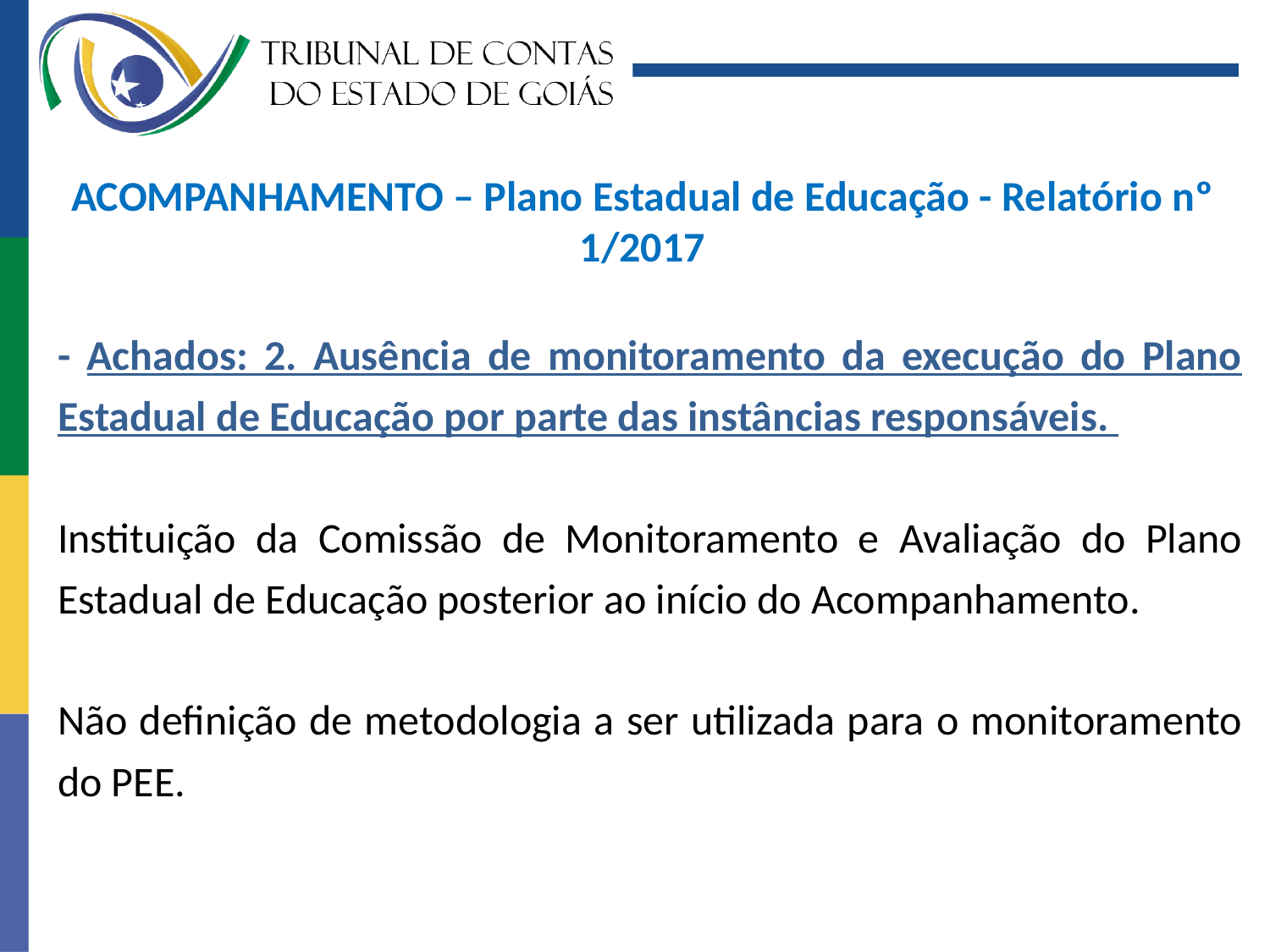

ACOMPANHAMENTO – Plano Estadual de Educação - Relatório nº 1/2017
- Achados: 2. Ausência de monitoramento da execução do Plano Estadual de Educação por parte das instâncias responsáveis.

Instituição da Comissão de Monitoramento e Avaliação do Plano Estadual de Educação posterior ao início do Acompanhamento.

Não definição de metodologia a ser utilizada para o monitoramento do PEE.